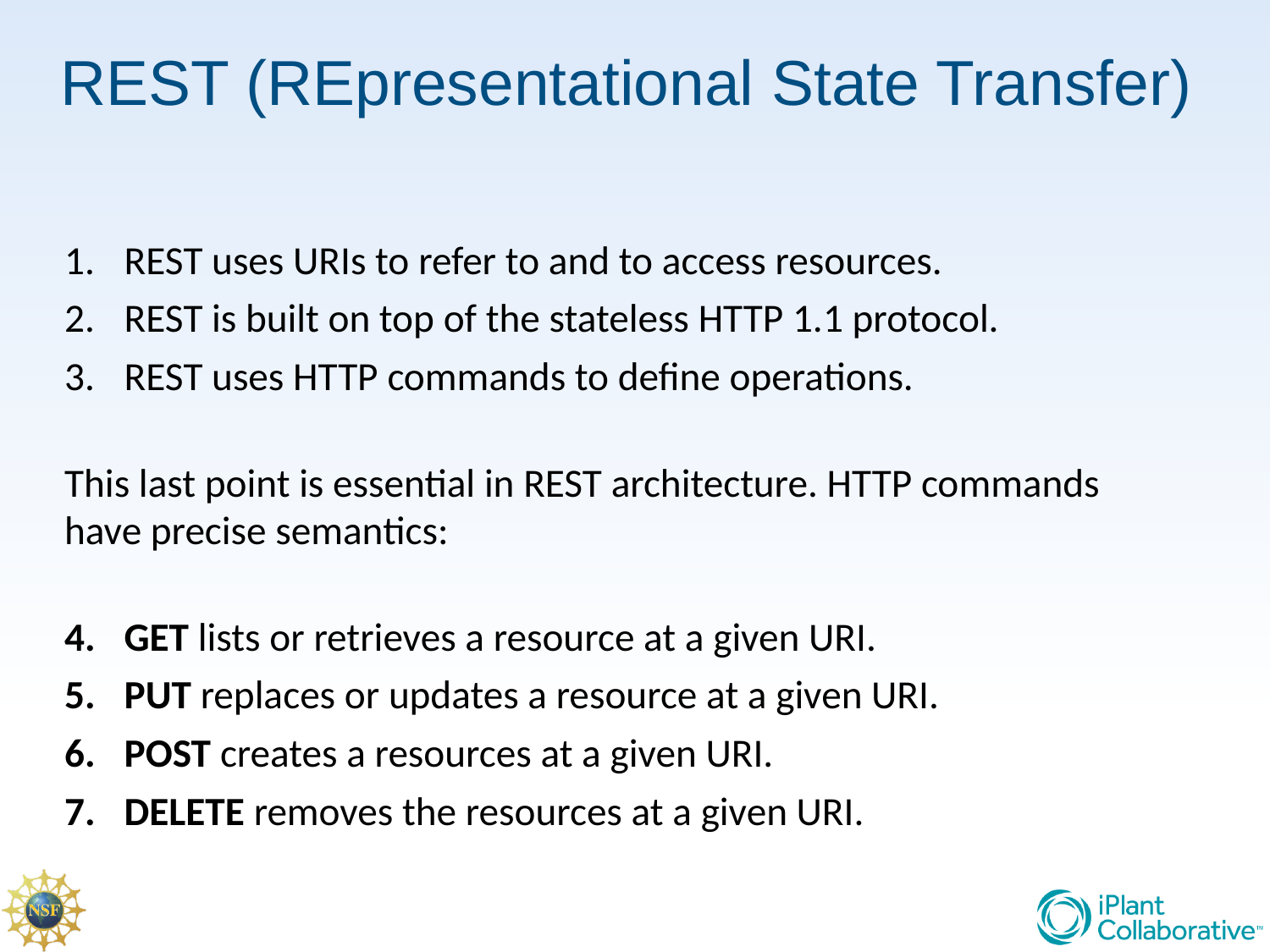

# REST (REpresentational State Transfer)
REST uses URIs to refer to and to access resources.
REST is built on top of the stateless HTTP 1.1 protocol.
REST uses HTTP commands to define operations.
This last point is essential in REST architecture. HTTP commands have precise semantics:
GET lists or retrieves a resource at a given URI.
PUT replaces or updates a resource at a given URI.
POST creates a resources at a given URI.
DELETE removes the resources at a given URI.